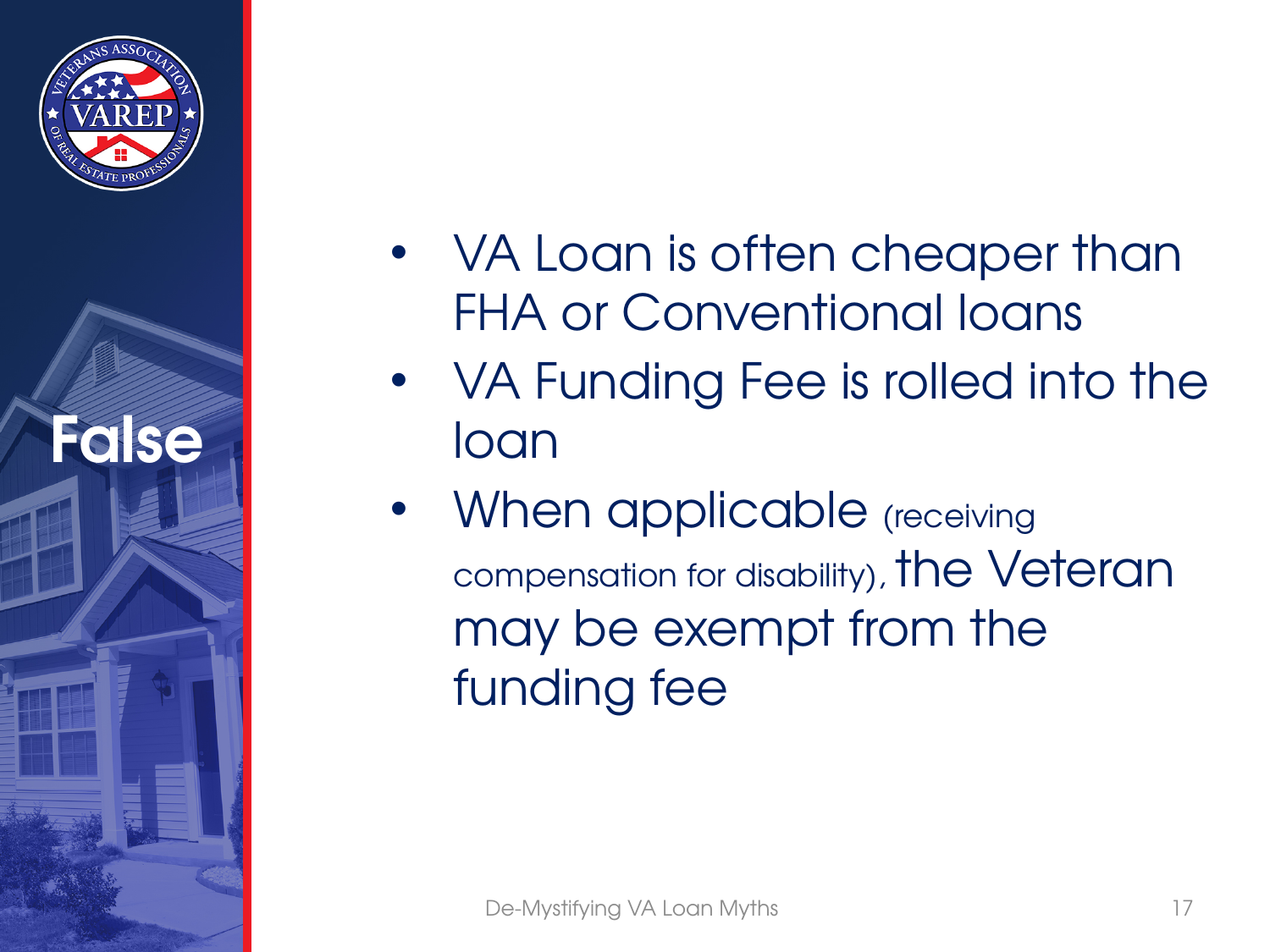

VA Loan is often cheaper than FHA or Conventional loans
VA Funding Fee is rolled into the loan
When applicable (receiving compensation for disability), the Veteran may be exempt from the funding fee
# False
De-Mystifying VA Loan Myths
17